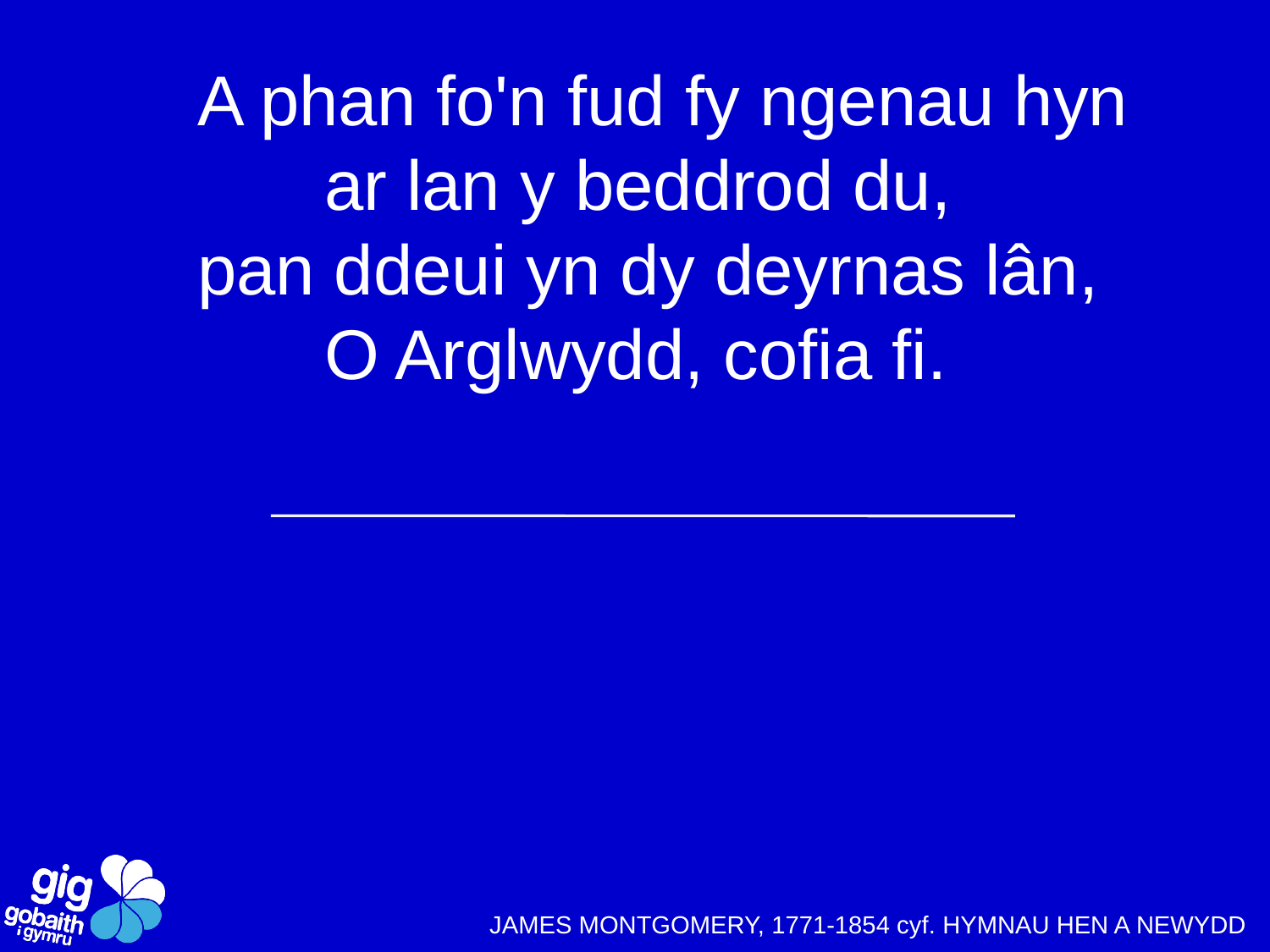

A phan fo'n fud fy ngenau hyn
	ar lan y beddrod du,
pan ddeui yn dy deyrnas lân,
	O Arglwydd, cofia fi.
JAMES MONTGOMERY, 1771-1854 cyf. HYMNAU HEN A NEWYDD